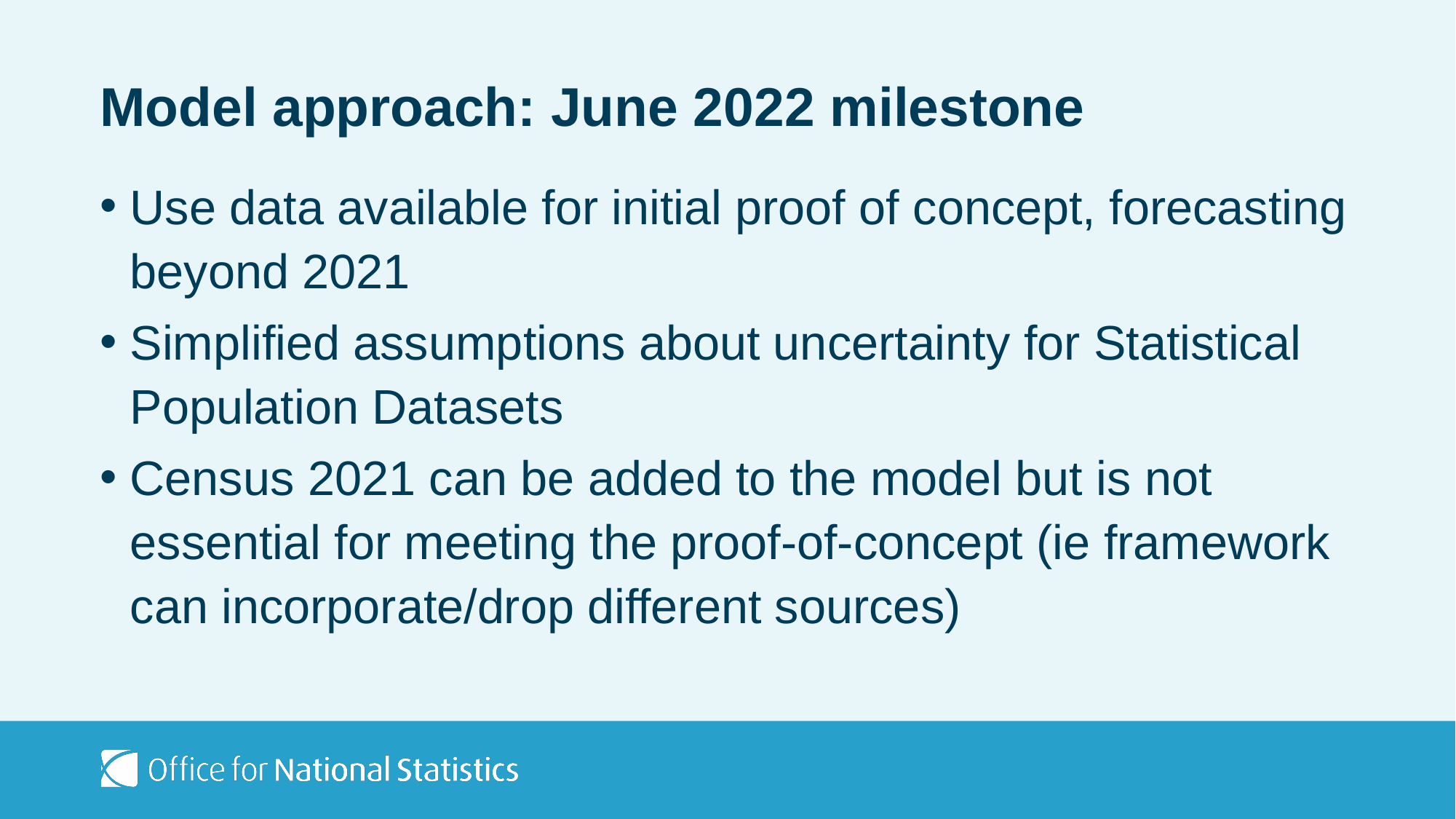

# Model approach: June 2022 milestone
Use data available for initial proof of concept, forecasting beyond 2021
Simplified assumptions about uncertainty for Statistical Population Datasets
Census 2021 can be added to the model but is not essential for meeting the proof-of-concept (ie framework can incorporate/drop different sources)